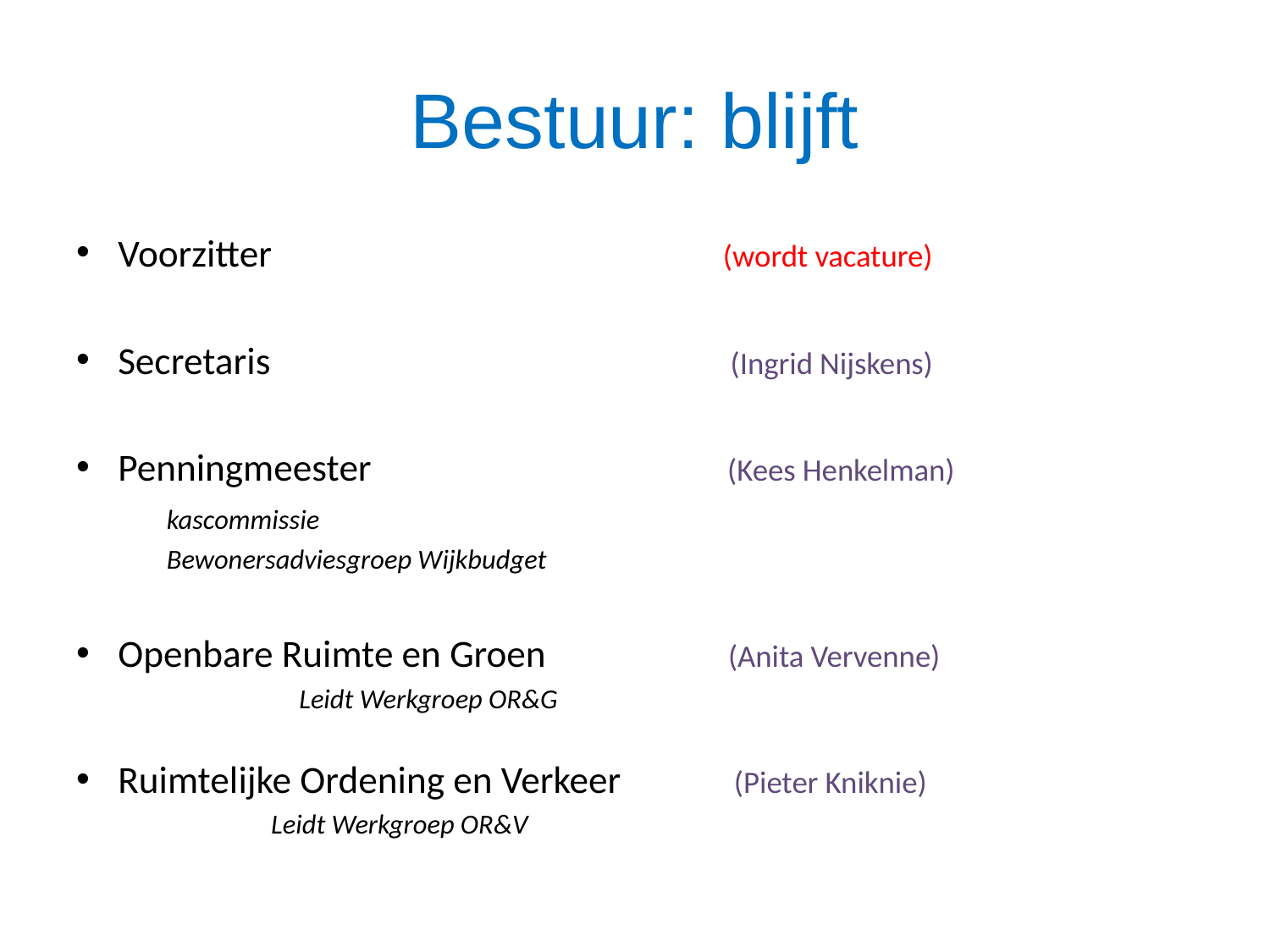

# Bestuur: blijft
Voorzitter                                                    (wordt vacature)

Secretaris                                                     (Ingrid Nijskens)

Penningmeester                                         (Kees Henkelman)
			kascommissie
			Bewonersadviesgroep Wijkbudget

Openbare Ruimte en Groen                     (Anita Vervenne)
Leidt Werkgroep OR&G

Ruimtelijke Ordening en Verkeer             (Pieter Kniknie)
		Leidt Werkgroep OR&V